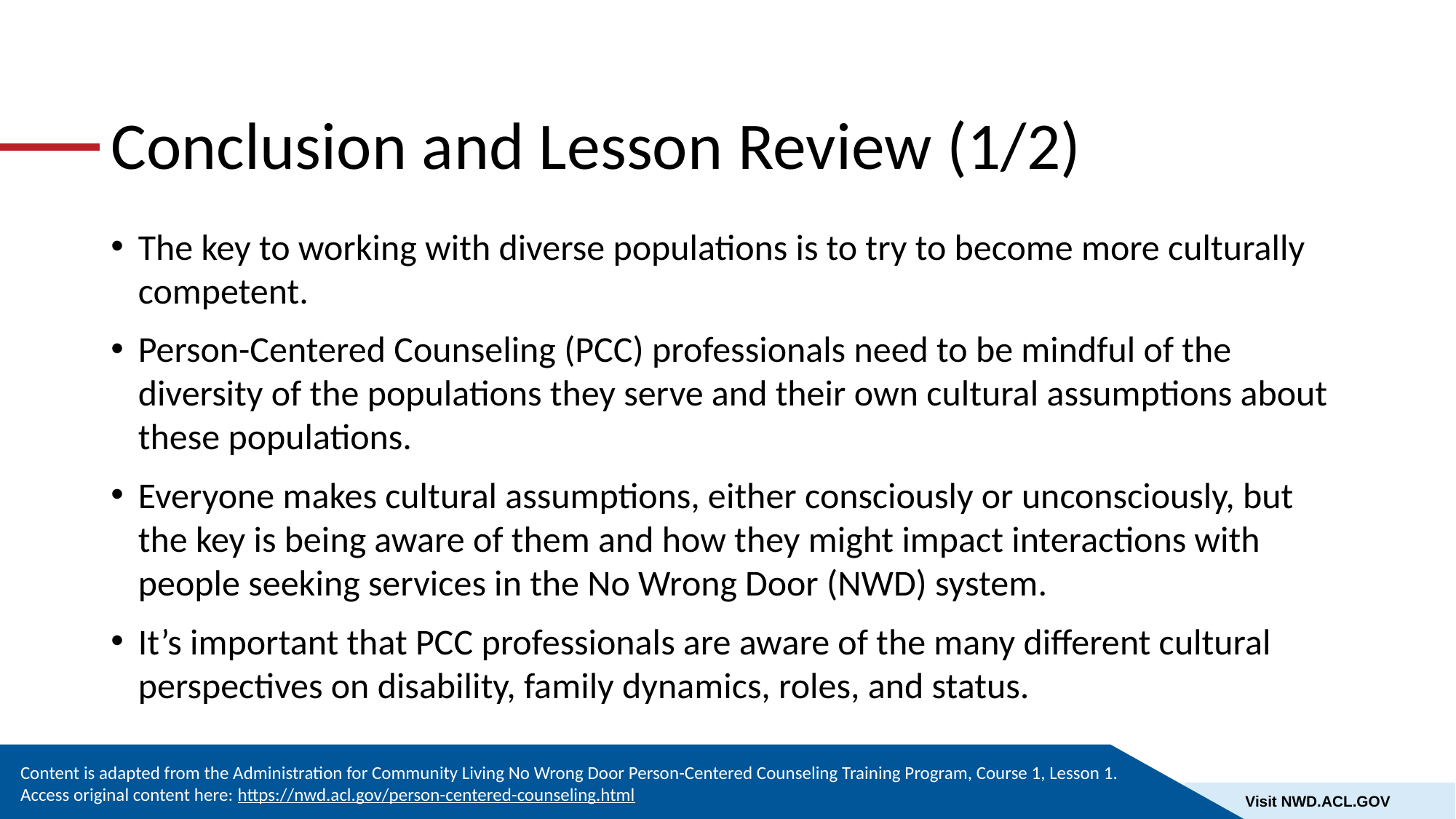

# Conclusion and Lesson Review (1/2)
The key to working with diverse populations is to try to become more culturally competent.
Person-Centered Counseling (PCC) professionals need to be mindful of the diversity of the populations they serve and their own cultural assumptions about these populations.
Everyone makes cultural assumptions, either consciously or unconsciously, but the key is being aware of them and how they might impact interactions with people seeking services in the No Wrong Door (NWD) system.
It’s important that PCC professionals are aware of the many different cultural perspectives on disability, family dynamics, roles, and status.